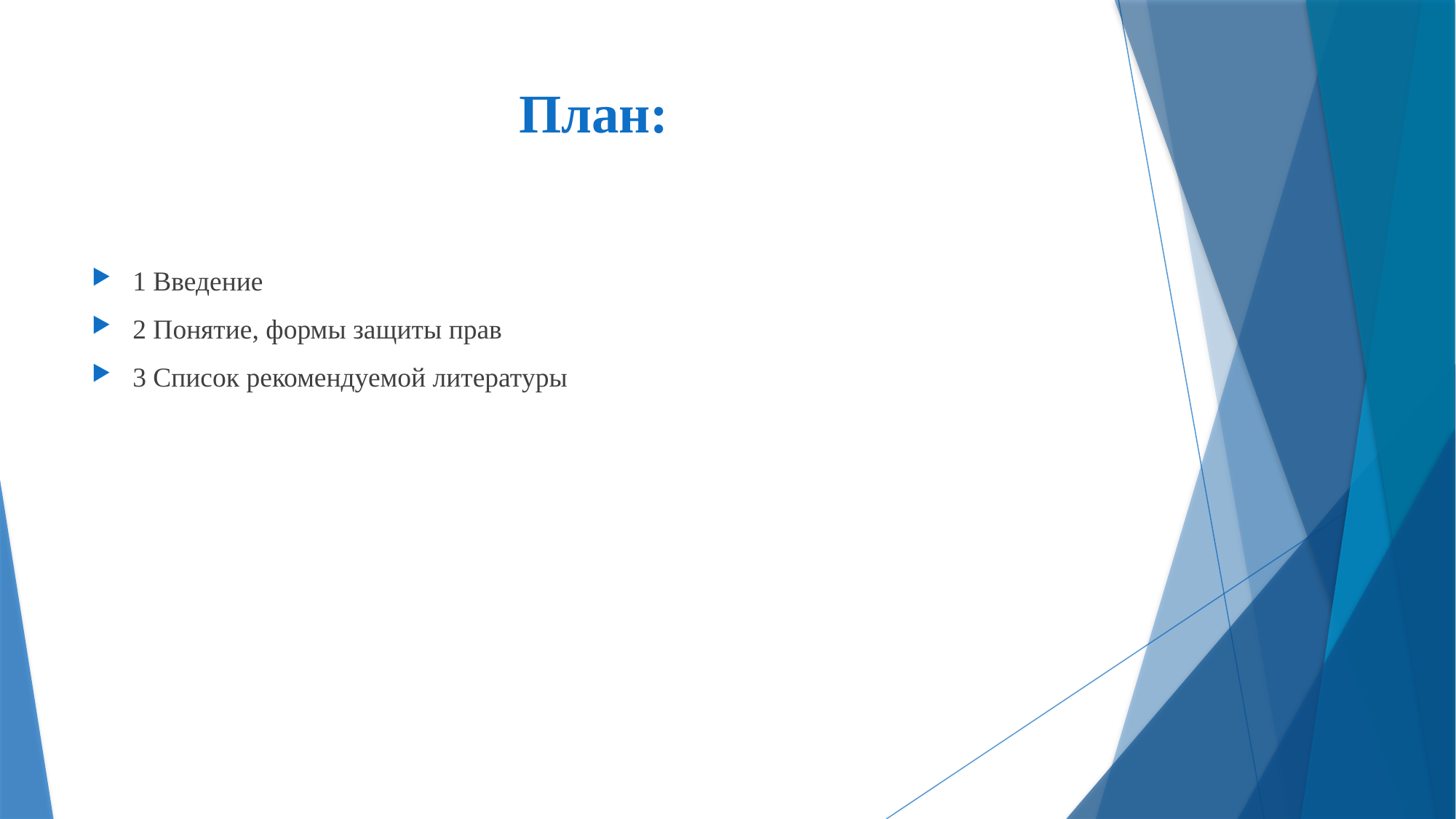

# План:
1 Введение
2 Понятие, формы защиты прав
3 Список рекомендуемой литературы